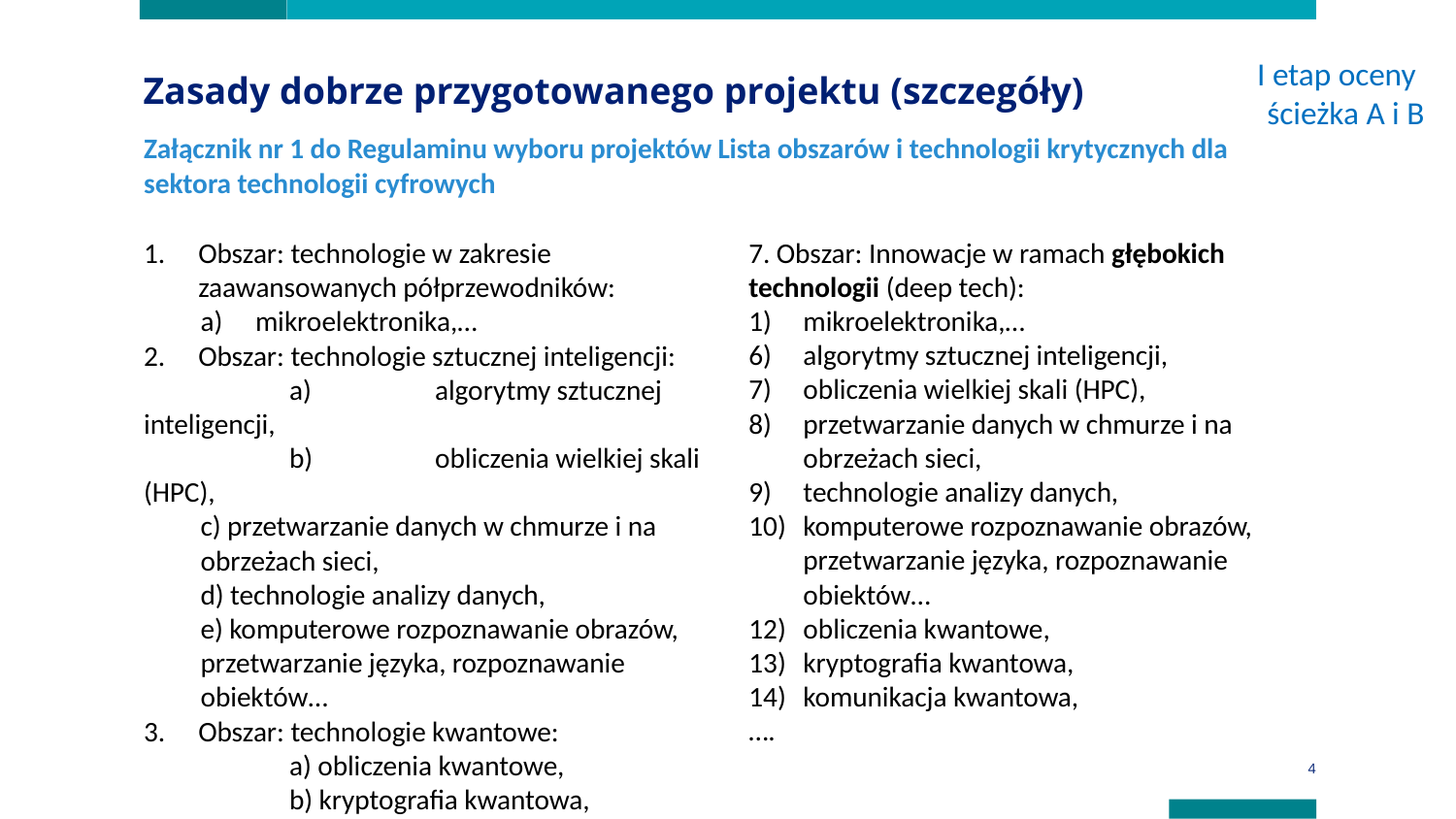

I etap oceny
ścieżka A i B
Zasady dobrze przygotowanego projektu (szczegóły)
Załącznik nr 1 do Regulaminu wyboru projektów Lista obszarów i technologii krytycznych dla sektora technologii cyfrowych
7. Obszar: Innowacje w ramach głębokich technologii (deep tech):
mikroelektronika,…
algorytmy sztucznej inteligencji,
obliczenia wielkiej skali (HPC),
przetwarzanie danych w chmurze i na obrzeżach sieci,
technologie analizy danych,
komputerowe rozpoznawanie obrazów, przetwarzanie języka, rozpoznawanie obiektów…
obliczenia kwantowe,
kryptografia kwantowa,
komunikacja kwantowa,
….
Obszar: technologie w zakresie zaawansowanych półprzewodników:
mikroelektronika,…
Obszar: technologie sztucznej inteligencji:
	a) 	algorytmy sztucznej inteligencji,
	b) 	obliczenia wielkiej skali (HPC),
c) przetwarzanie danych w chmurze i na obrzeżach sieci,
d) technologie analizy danych,
e) komputerowe rozpoznawanie obrazów, przetwarzanie języka, rozpoznawanie obiektów…
Obszar: technologie kwantowe:
	a) obliczenia kwantowe,
	b) kryptografia kwantowa,
	c) komunikacja kwantowa,
…
4